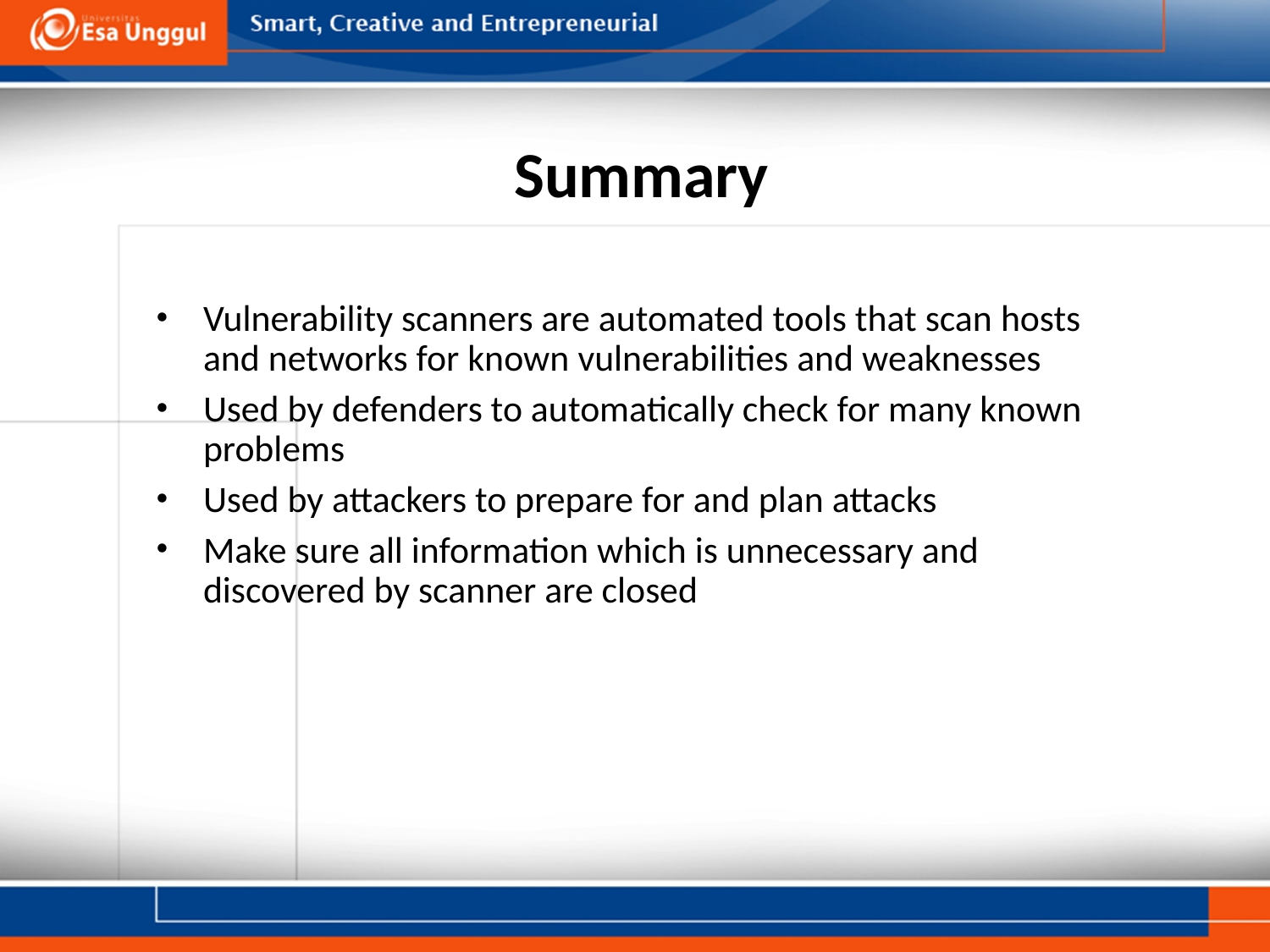

# Summary
Vulnerability scanners are automated tools that scan hosts and networks for known vulnerabilities and weaknesses
Used by defenders to automatically check for many known problems
Used by attackers to prepare for and plan attacks
Make sure all information which is unnecessary and discovered by scanner are closed